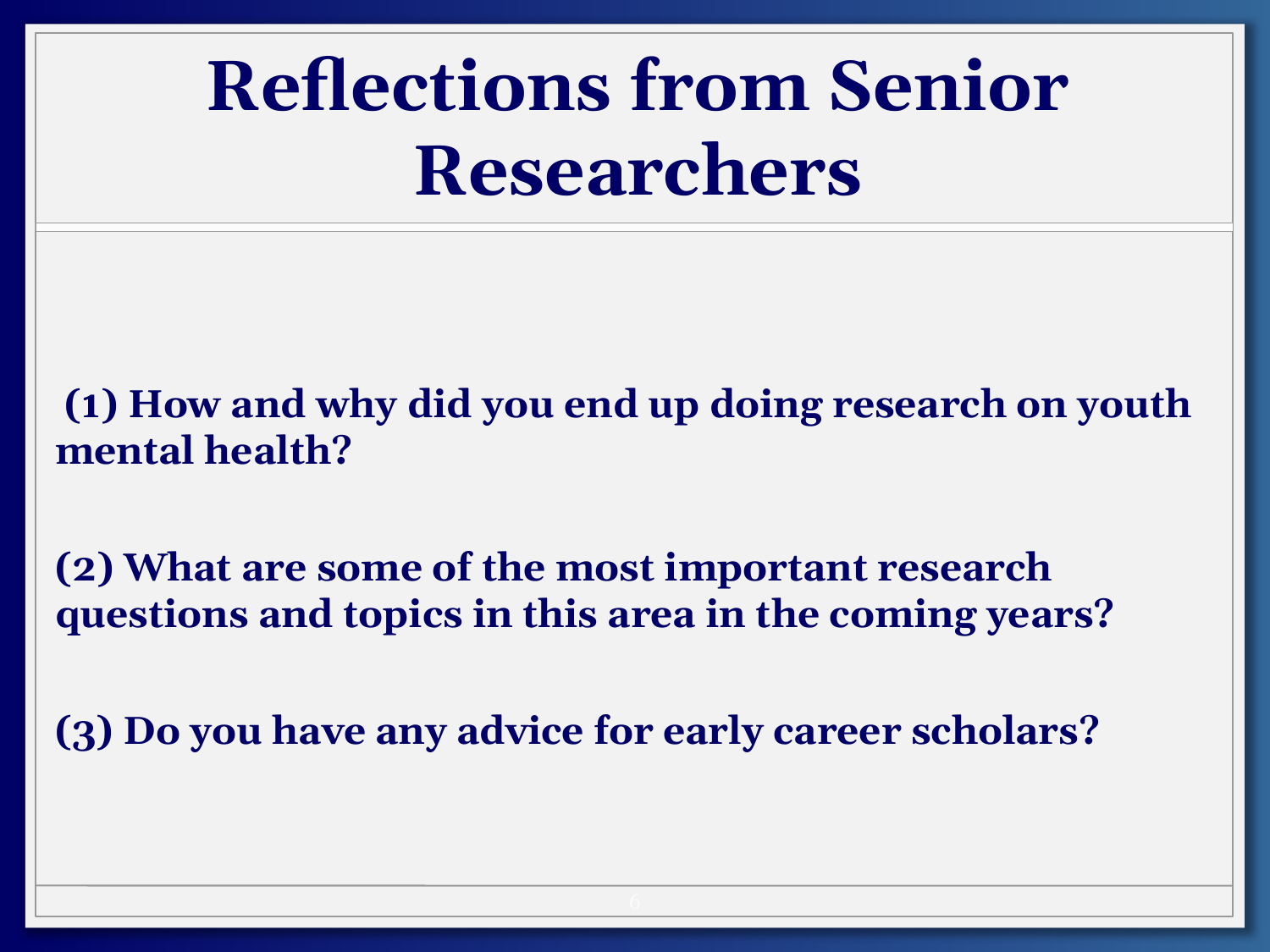

# Reflections from Senior Researchers
 (1) How and why did you end up doing research on youth mental health?
(2) What are some of the most important research questions and topics in this area in the coming years?
(3) Do you have any advice for early career scholars?
6